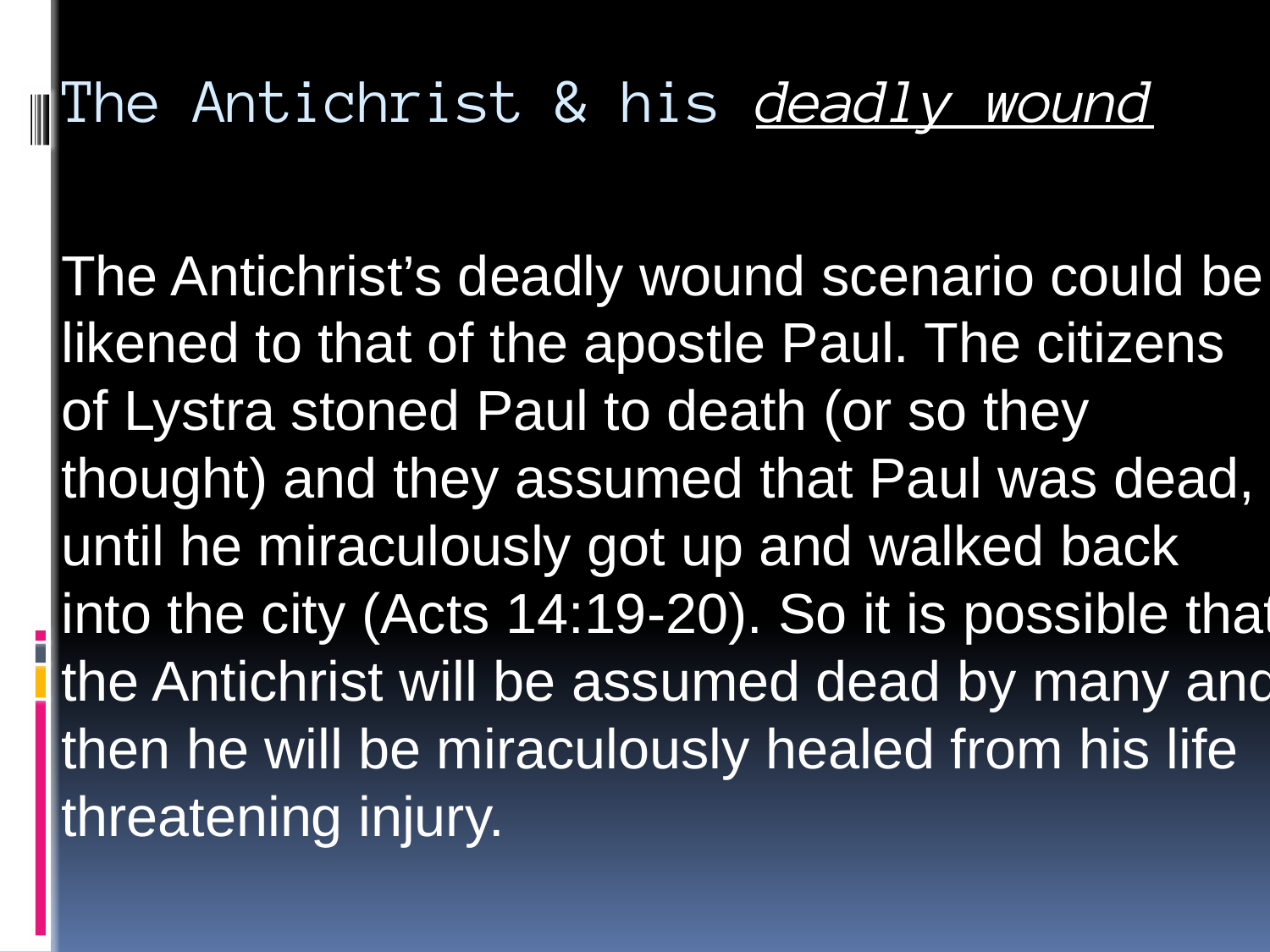

# The Antichrist & his deadly wound
The Antichrist’s deadly wound scenario could be likened to that of the apostle Paul. The citizens of Lystra stoned Paul to death (or so they thought) and they assumed that Paul was dead, until he miraculously got up and walked back into the city (Acts 14:19-20). So it is possible that the Antichrist will be assumed dead by many and then he will be miraculously healed from his life threatening injury.